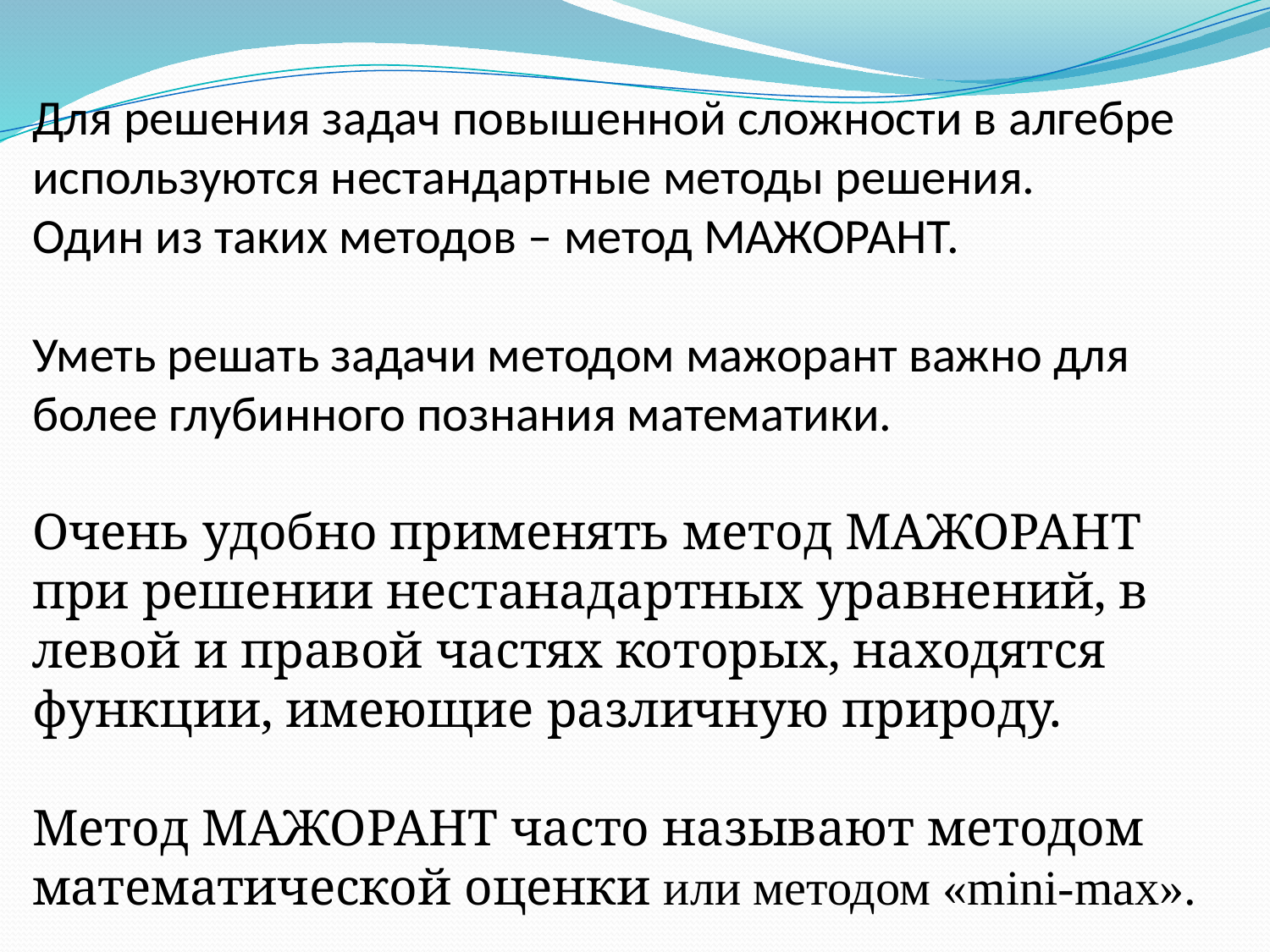

Для решения задач повышенной сложности в алгебре используются нестандартные методы решения.
Один из таких методов – метод МАЖОРАНТ.

Уметь решать задачи методом мажорант важно для более глубинного познания математики.

Очень удобно применять метод МАЖОРАНТ при решении нестанадартных уравнений, в левой и правой частях которых, находятся функции, имеющие различную природу.

Метод МАЖОРАНТ часто называют методом математической оценки или методом «mini-max».